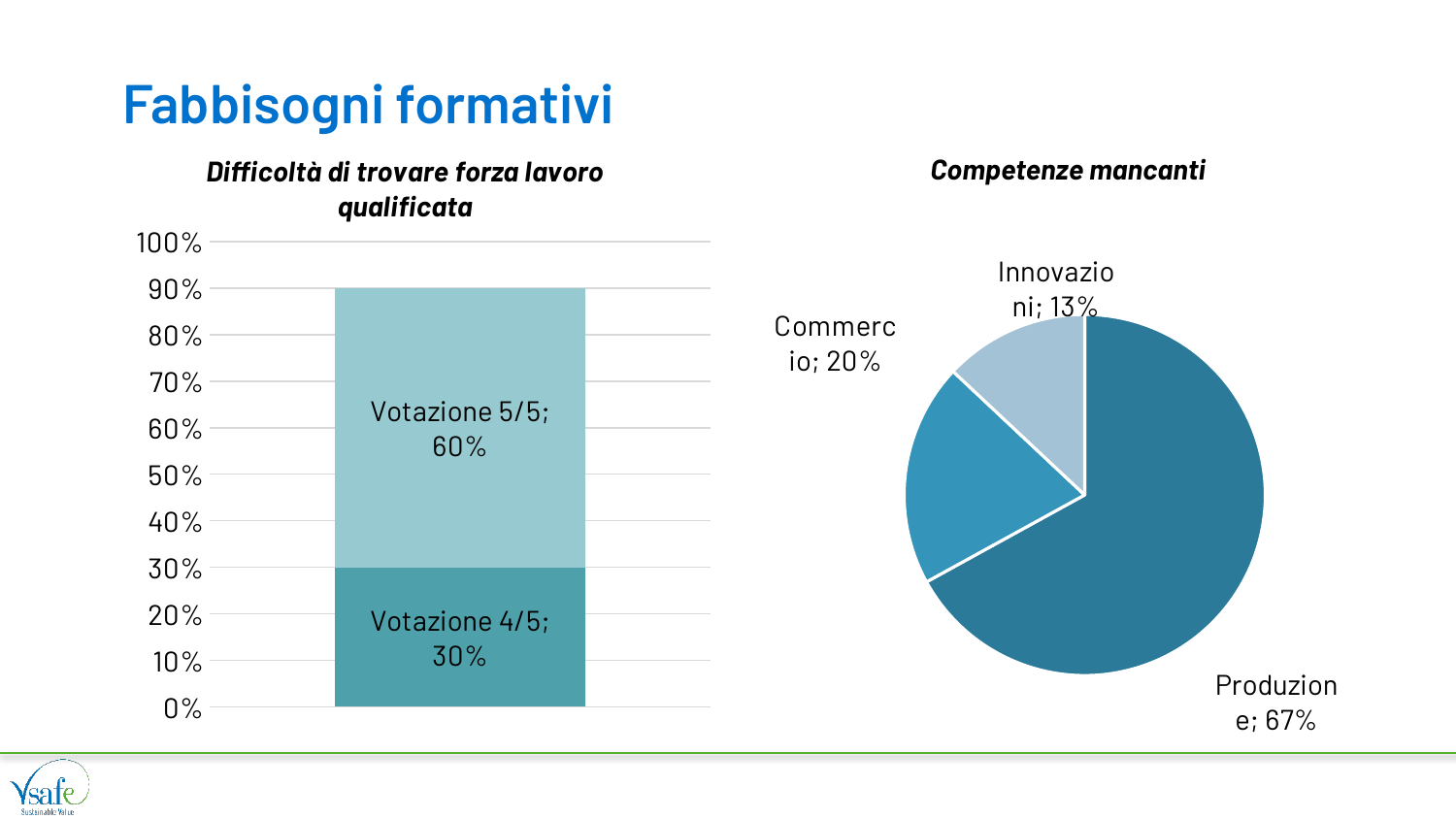

# Fabbisogni formativi

### Chart: Difficoltà di trovare forza lavoro qualificata

| Category | Votazione 4/5 | Votazione 5/5 |
|---|---|---|
| Categoria 1 | 0.3 | 0.6 |
Competenze mancanti

### Chart

| Category | Competenze mancanti |
|---|---|
| Produzione | 0.67 |
| Commercio | 0.2 |
| Innovazioni | 0.13 |